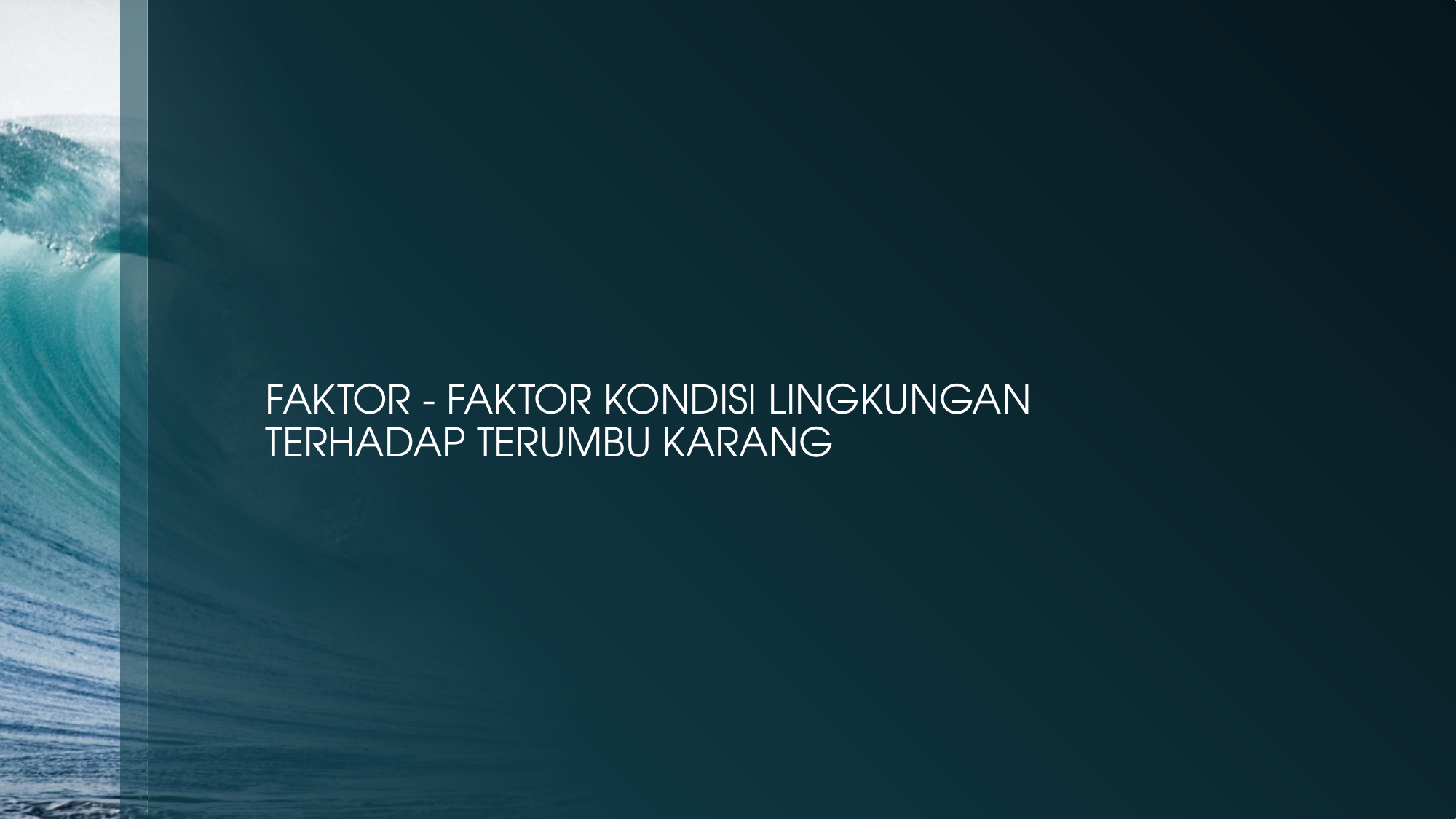

# FAKTOR - FAKTOR KONDISI LINGKUNGAN TERHADAP TERUMBU KARANG